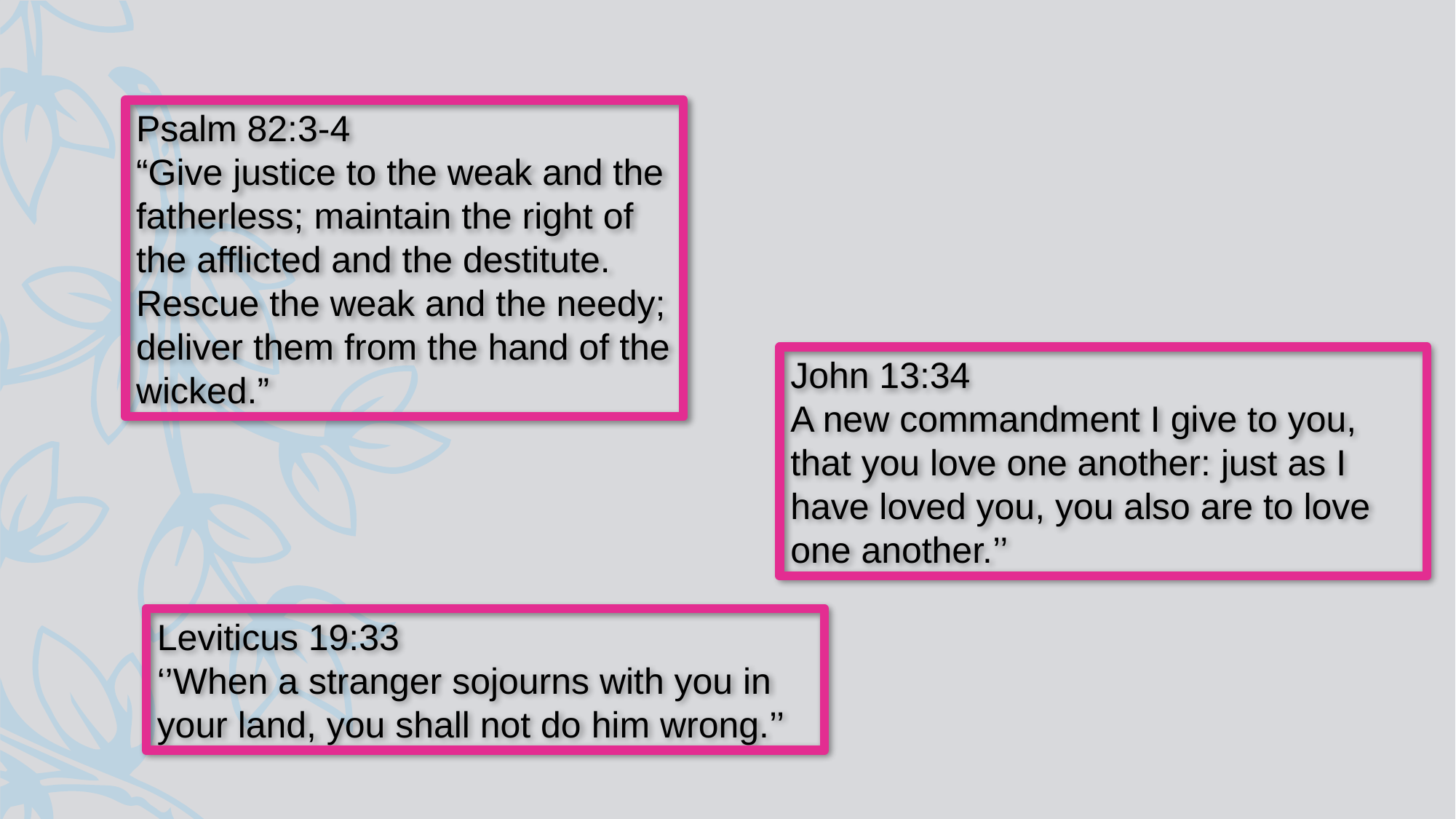

Psalm 82:3-4
“Give justice to the weak and the fatherless; maintain the right of the afflicted and the destitute. Rescue the weak and the needy; deliver them from the hand of the wicked.”
John 13:34
A new commandment I give to you, that you love one another: just as I have loved you, you also are to love one another.’’
Leviticus 19:33
‘’When a stranger sojourns with you in your land, you shall not do him wrong.’’